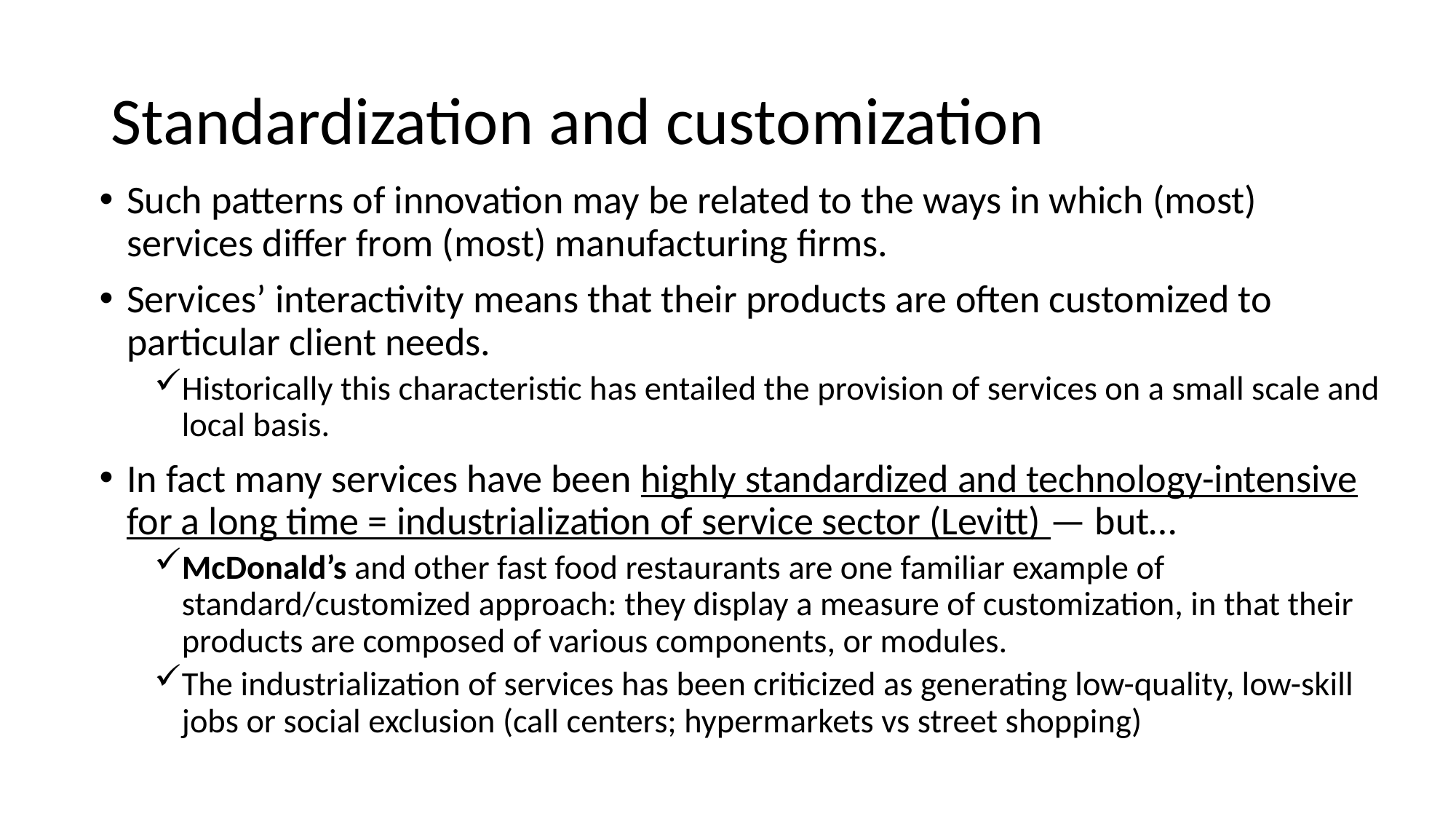

# Standardization and customization
Such patterns of innovation may be related to the ways in which (most) services differ from (most) manufacturing firms.
Services’ interactivity means that their products are often customized to particular client needs.
Historically this characteristic has entailed the provision of services on a small scale and local basis.
In fact many services have been highly standardized and technology-intensive for a long time = industrialization of service sector (Levitt) — but…
McDonald’s and other fast food restaurants are one familiar example of standard/customized approach: they display a measure of customization, in that their products are composed of various components, or modules.
The industrialization of services has been criticized as generating low-quality, low-skill jobs or social exclusion (call centers; hypermarkets vs street shopping)